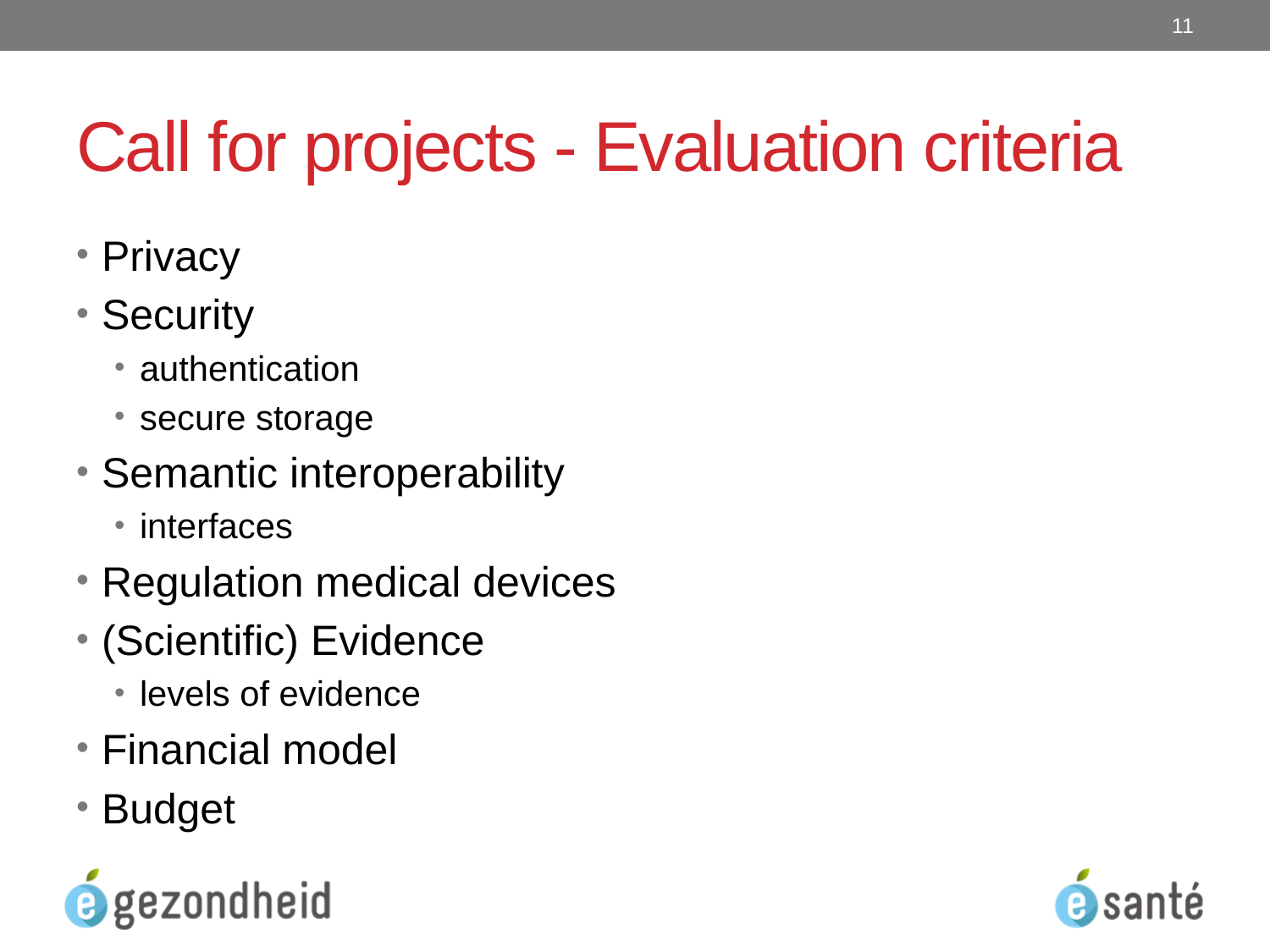

11
# Call for projects - Evaluation criteria
Privacy
Security
authentication
secure storage
Semantic interoperability
interfaces
Regulation medical devices
(Scientific) Evidence
levels of evidence
Financial model
Budget